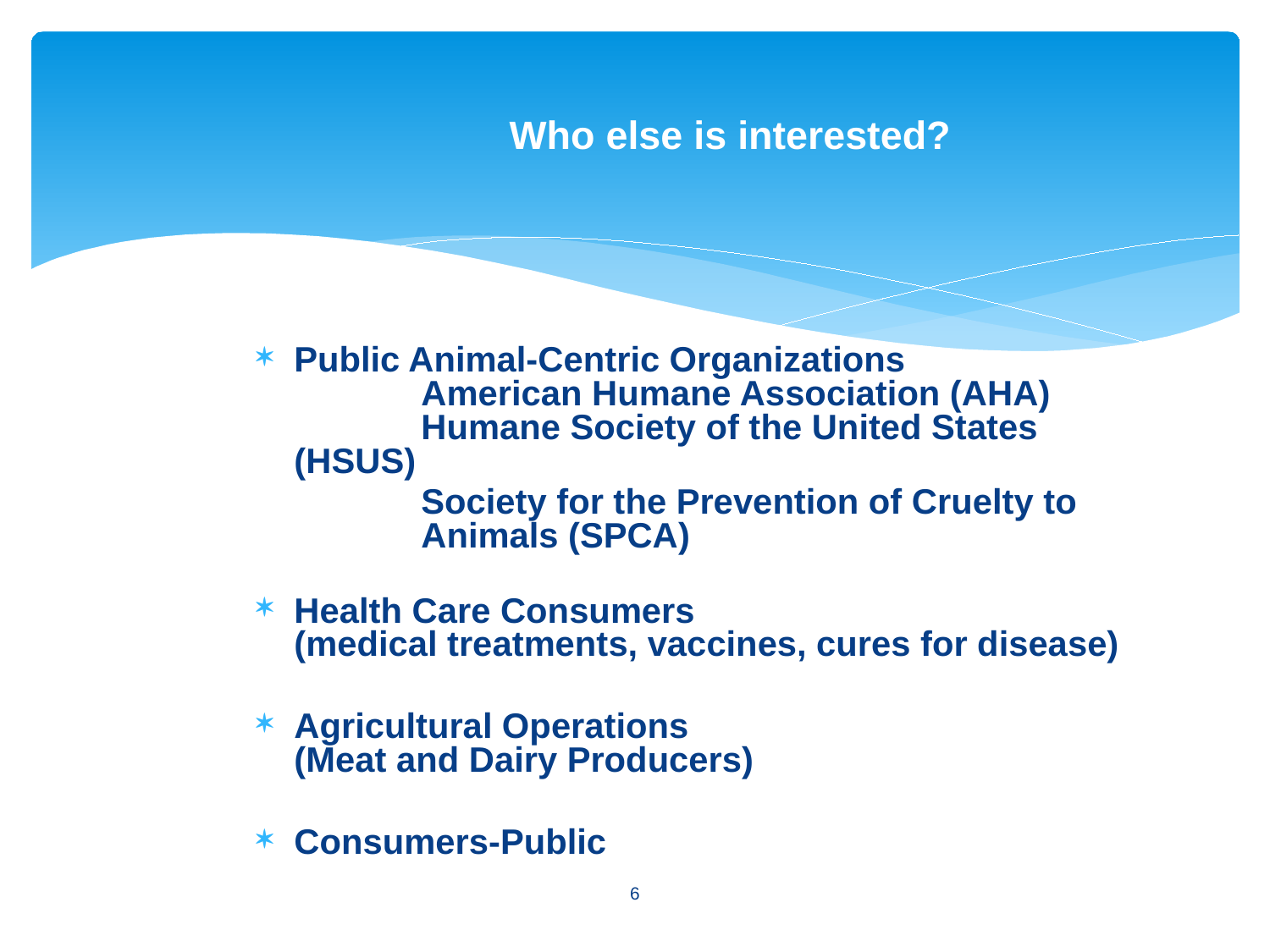

# Who else is interested?
Public Animal-Centric Organizations
	American Humane Association (AHA)
	Humane Society of the United States (HSUS)
		Society for the Prevention of Cruelty to 	Animals (SPCA)
Health Care Consumers
(medical treatments, vaccines, cures for disease)

Agricultural Operations
(Meat and Dairy Producers)

Consumers-Public

6